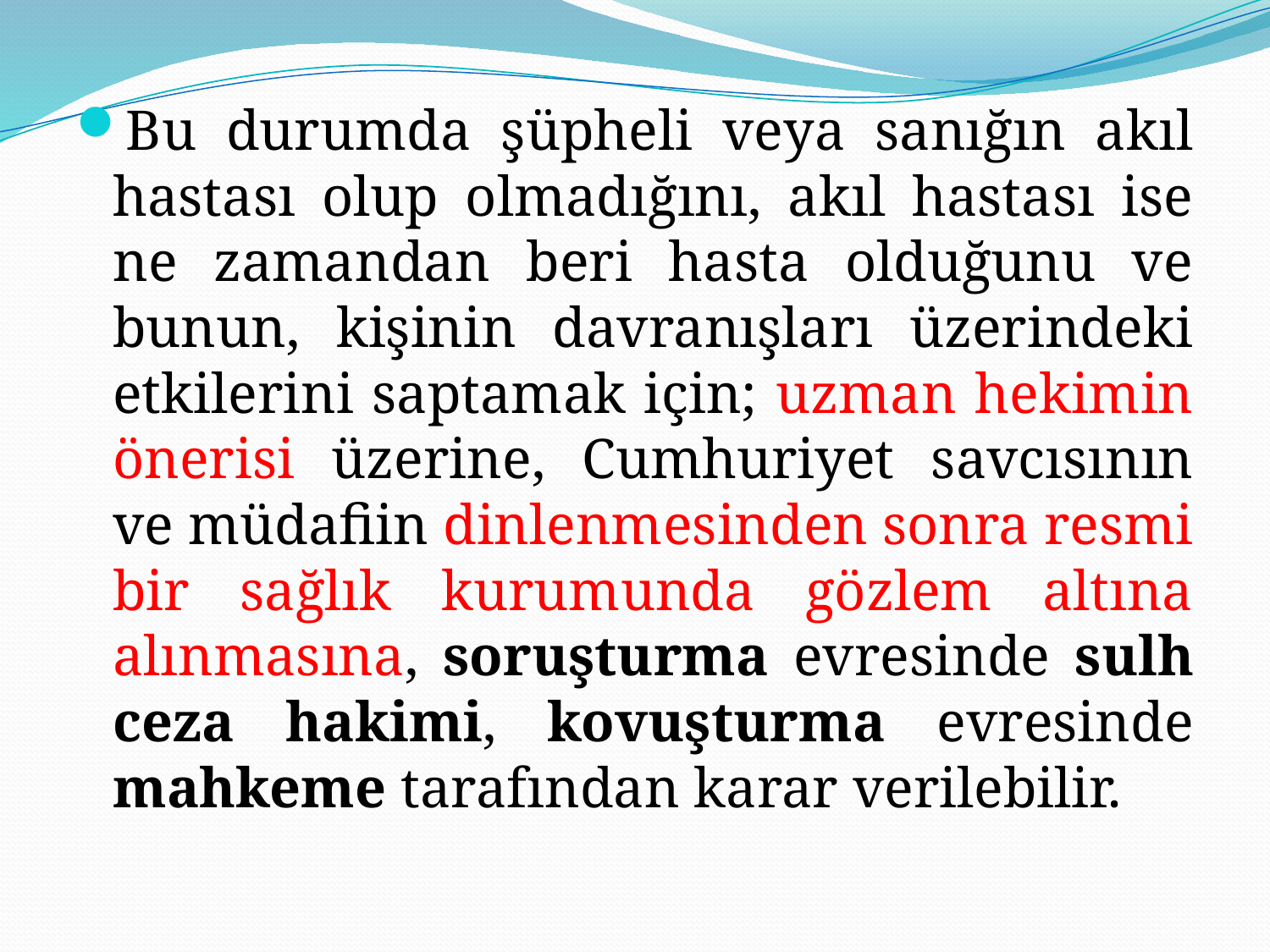

Bu durumda şüpheli veya sanığın akıl hastası olup olmadığını, akıl hastası ise ne zamandan beri hasta olduğunu ve bunun, kişinin davranışları üzerindeki etkilerini saptamak için; uzman hekimin önerisi üzerine, Cumhuriyet savcısının ve müdafiin dinlenmesinden sonra resmi bir sağlık kurumunda gözlem altına alınmasına, soruşturma evresinde sulh ceza hakimi, kovuşturma evresinde mahkeme tarafından karar verilebilir.